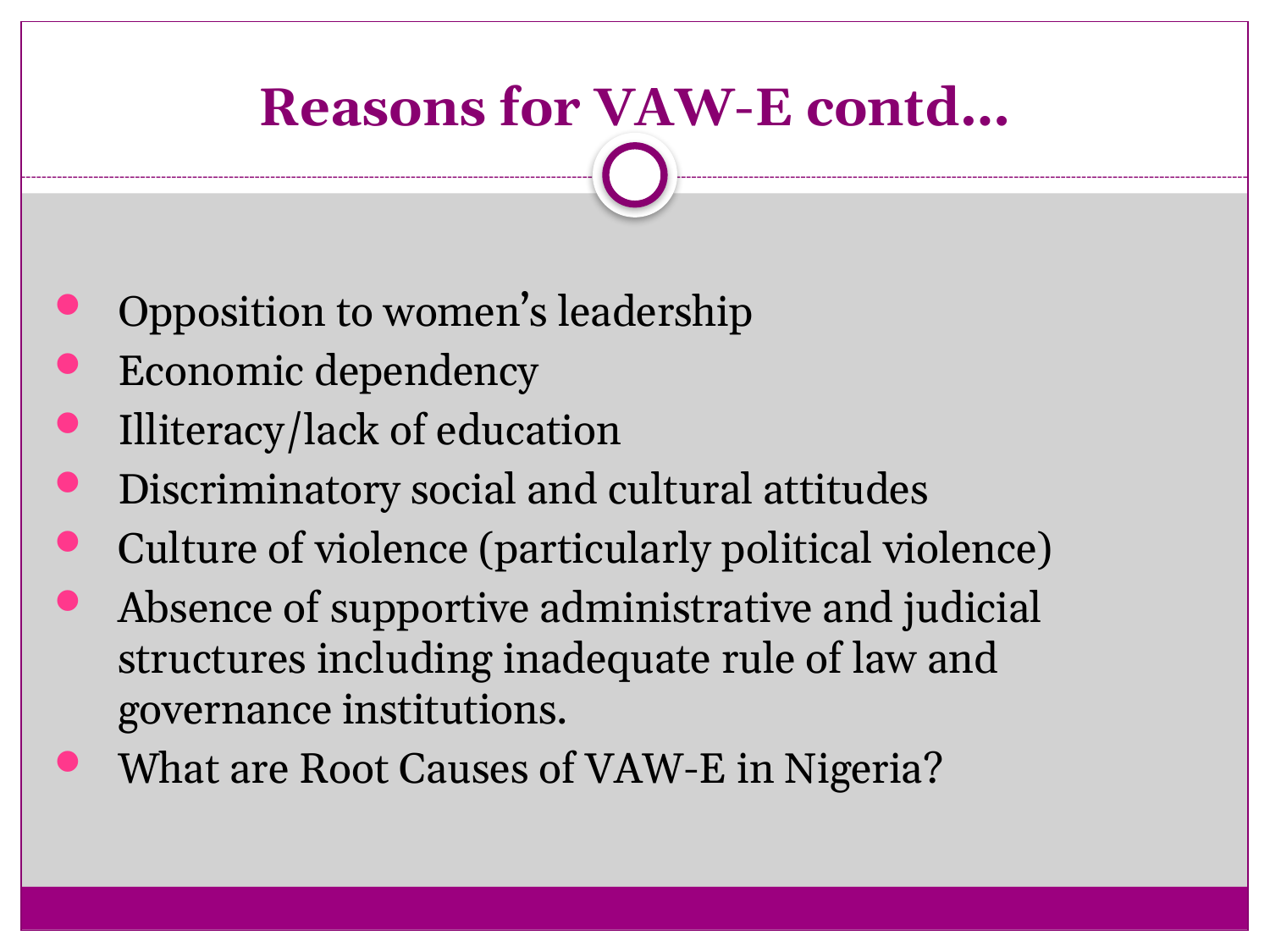

# Reasons for VAW-E contd…

Opposition to women’s leadership
Economic dependency
Illiteracy/lack of education
Discriminatory social and cultural attitudes
Culture of violence (particularly political violence)
Absence of supportive administrative and judicial structures including inadequate rule of law and governance institutions.
What are Root Causes of VAW-E in Nigeria?